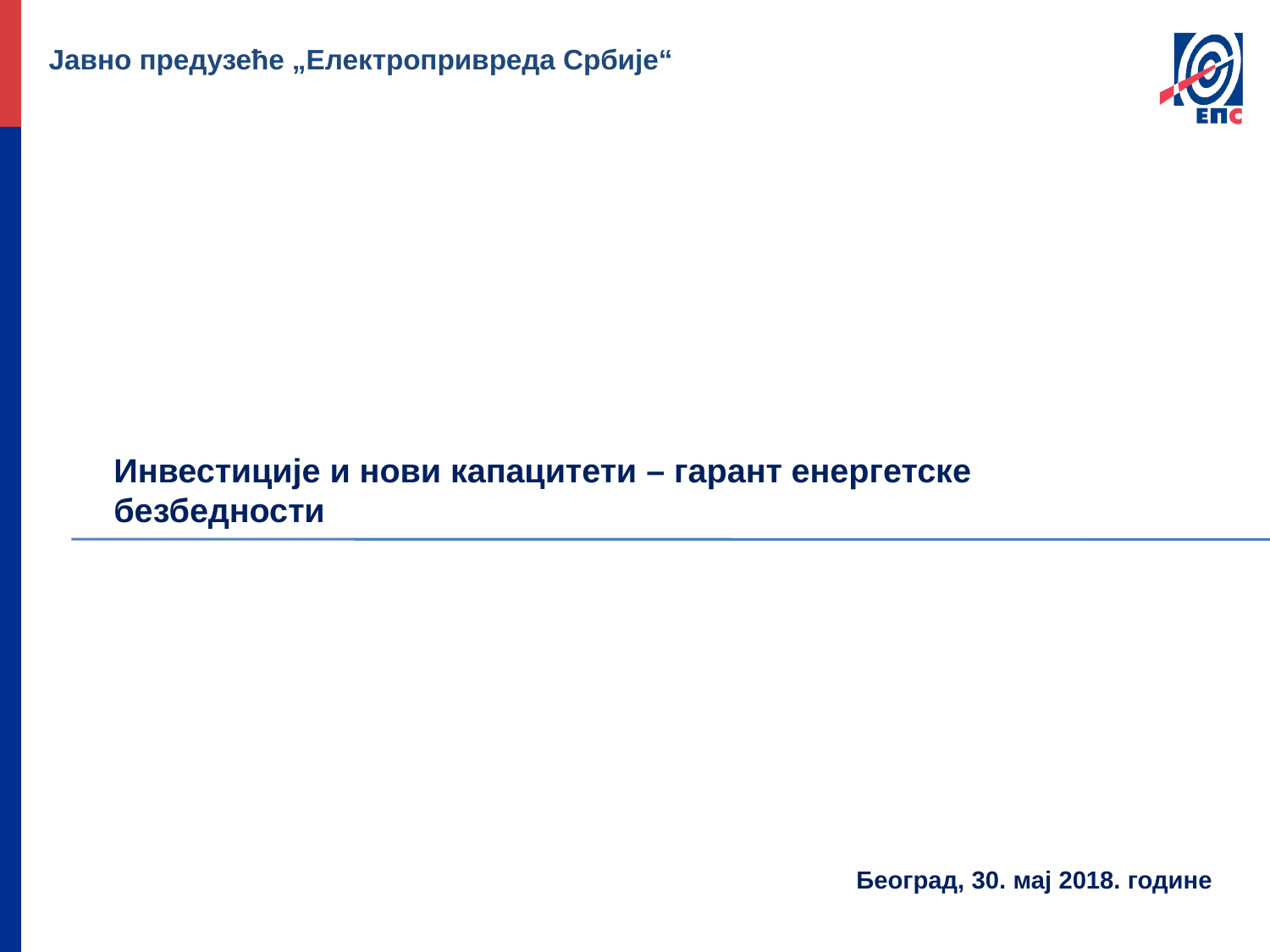

Инвестиције и нови капацитети – гарант енергетске безбедности

Београд, 30. мај 2018. године